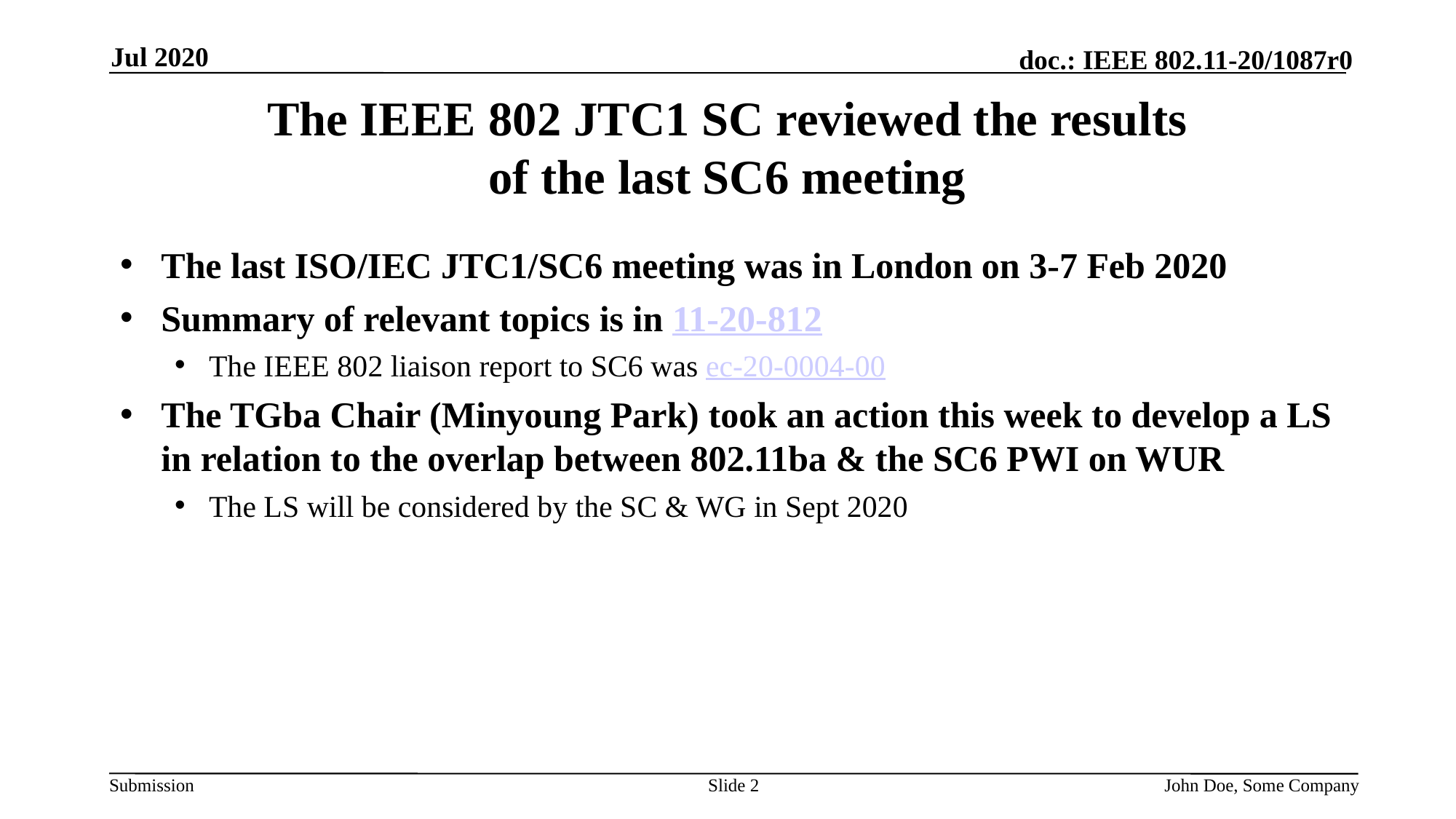

Jul 2020
# The IEEE 802 JTC1 SC reviewed the results of the last SC6 meeting
The last ISO/IEC JTC1/SC6 meeting was in London on 3-7 Feb 2020
Summary of relevant topics is in 11-20-812
The IEEE 802 liaison report to SC6 was ec-20-0004-00
The TGba Chair (Minyoung Park) took an action this week to develop a LS in relation to the overlap between 802.11ba & the SC6 PWI on WUR
The LS will be considered by the SC & WG in Sept 2020

Slide 2
John Doe, Some Company